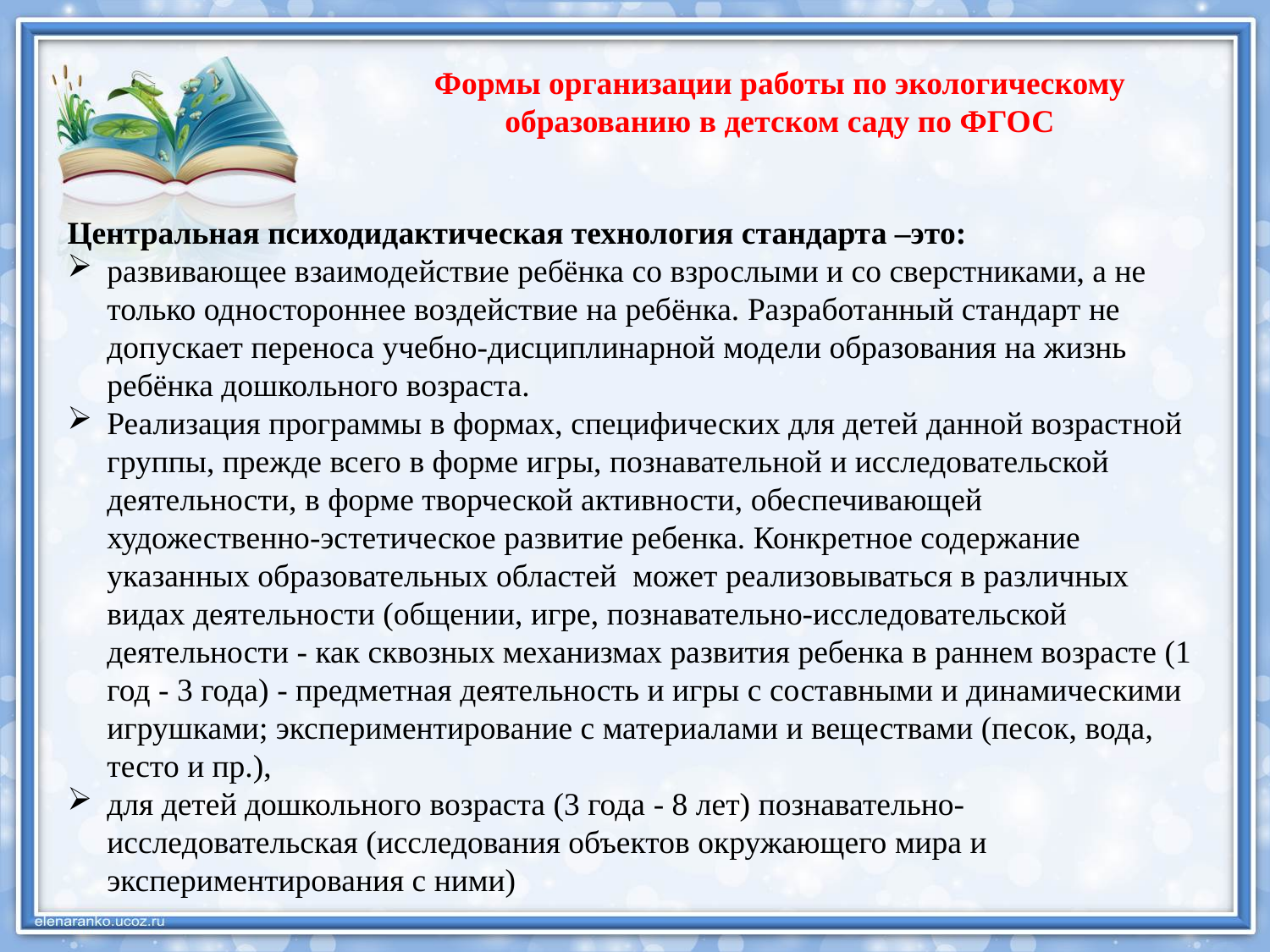

Формы организации работы по экологическому образованию в детском саду по ФГОС
Центральная психодидактическая технология стандарта –это:
развивающее взаимодействие ребёнка со взрослыми и со сверстниками, а не только одностороннее воздействие на ребёнка. Разработанный стандарт не допускает переноса учебно-дисциплинарной модели образования на жизнь ребёнка дошкольного возраста.
Реализация программы в формах, специфических для детей данной возрастной группы, прежде всего в форме игры, познавательной и исследовательской деятельности, в форме творческой активности, обеспечивающей художественно-эстетическое развитие ребенка. Конкретное содержание указанных образовательных областей  может реализовываться в различных видах деятельности (общении, игре, познавательно-исследовательской деятельности - как сквозных механизмах развития ребенка в раннем возрасте (1 год - 3 года) - предметная деятельность и игры с составными и динамическими игрушками; экспериментирование с материалами и веществами (песок, вода, тесто и пр.),
для детей дошкольного возраста (3 года - 8 лет) познавательно-исследовательская (исследования объектов окружающего мира и экспериментирования с ними)